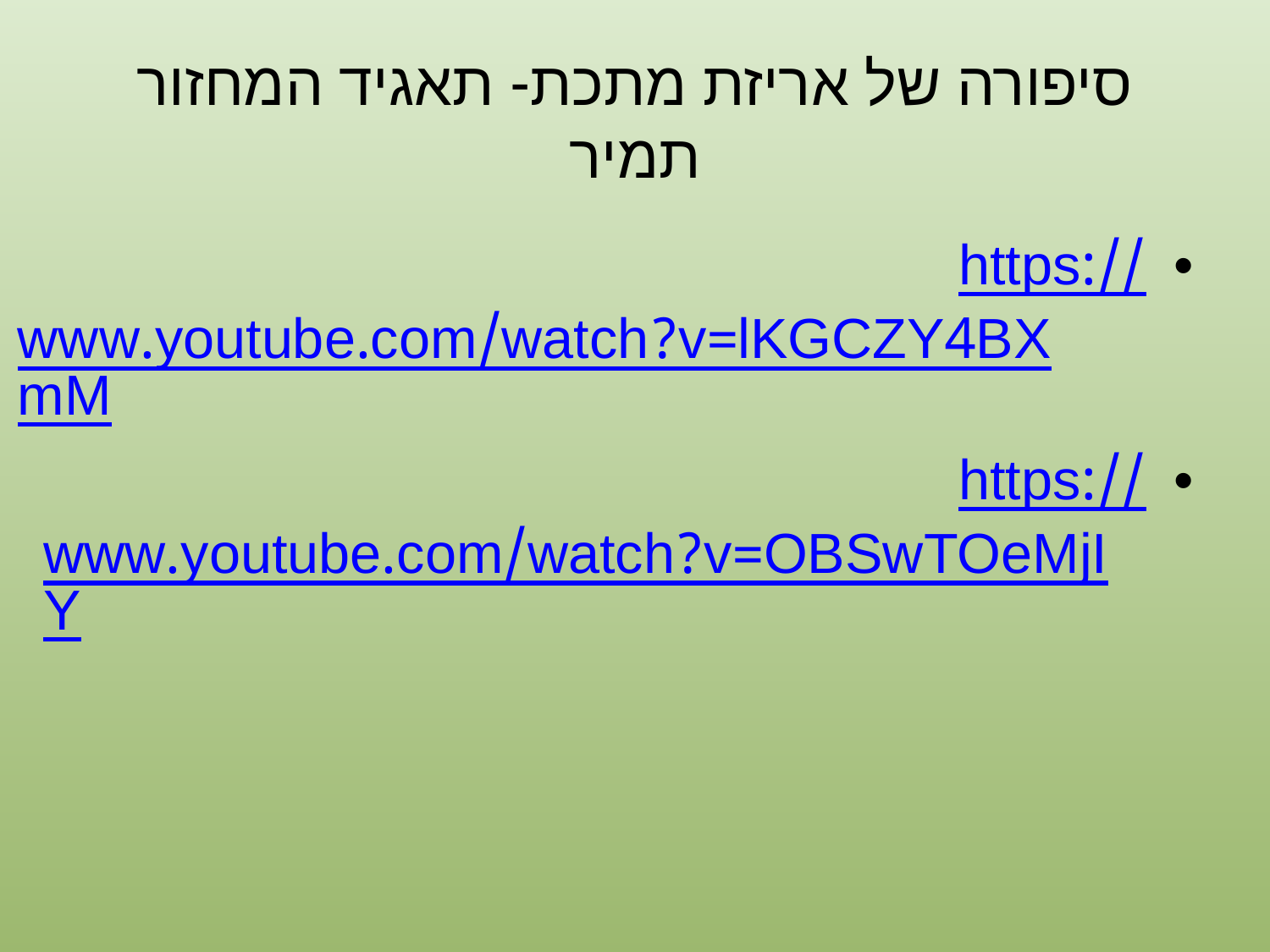

# סיפורה של אריזת מתכת- תאגיד המחזור תמיר
https://www.youtube.com/watch?v=lKGCZY4BXmM
https://www.youtube.com/watch?v=OBSwTOeMjIY